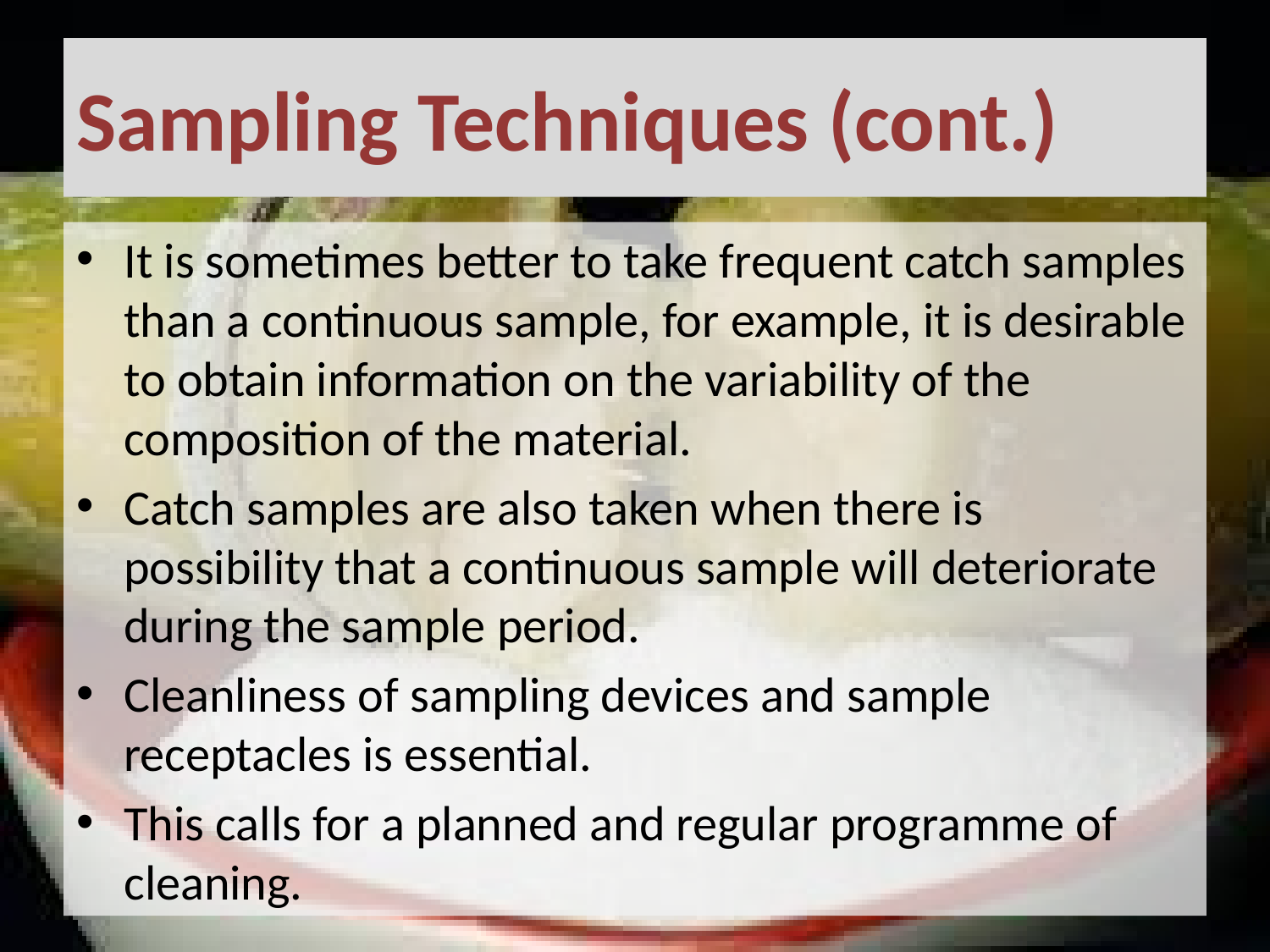

# Sampling Techniques (cont.)
It is sometimes better to take frequent catch samples than a continuous sample, for example, it is desirable to obtain information on the variability of the composition of the material.
Catch samples are also taken when there is possibility that a continuous sample will deteriorate during the sample period.
Cleanliness of sampling devices and sample receptacles is essential.
This calls for a planned and regular programme of cleaning.